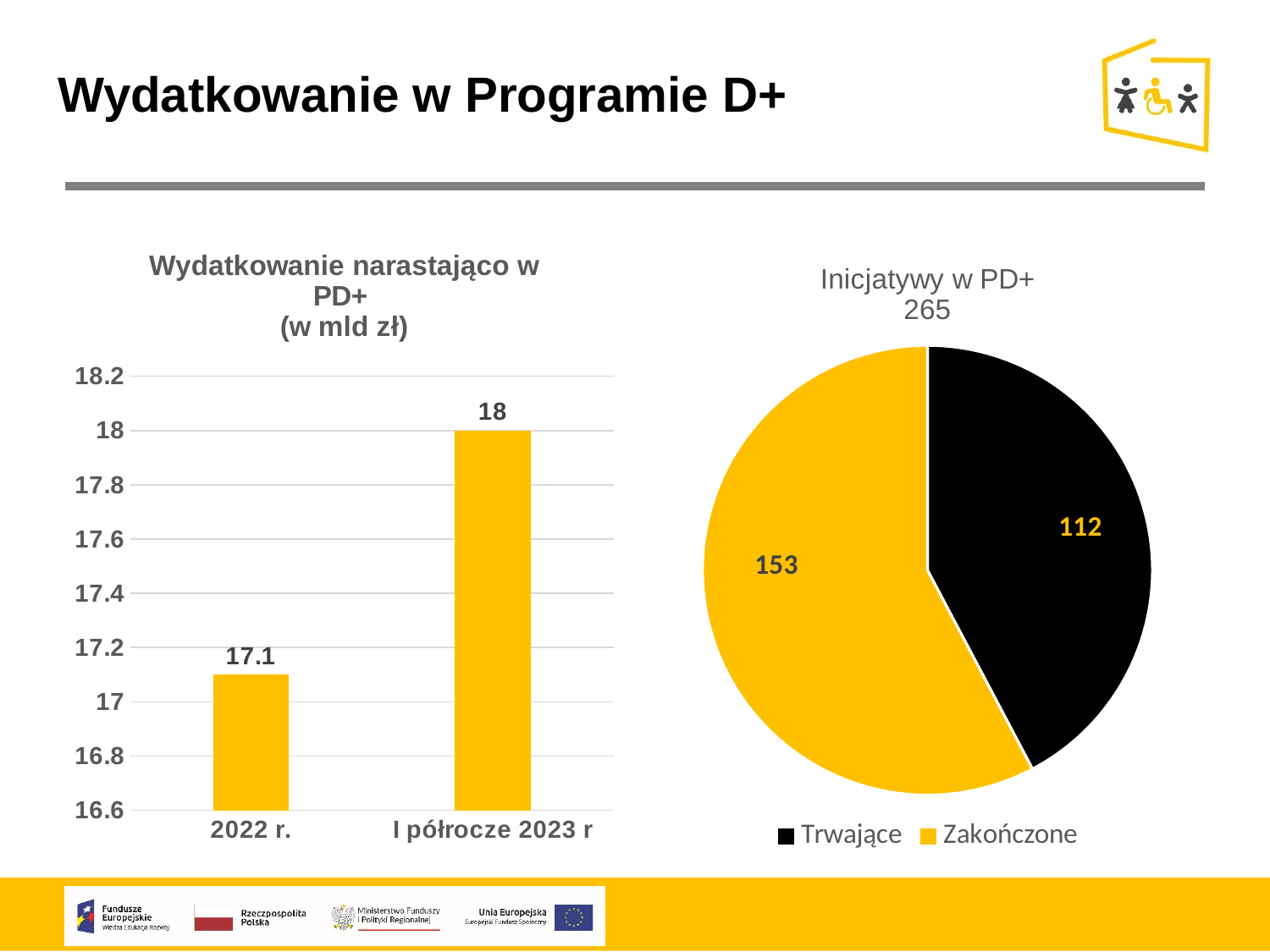

Wydatkowanie w Programie D+

### Chart: Wydatkowanie narastająco w PD+
(w mld zł)

| Category |  |
|---|---|
| 2022 r. | 17.1 |
| I półrocze 2023 r | 18.0 |

### Chart: Inicjatywy w PD+

265

| Category |  |
|---|---|
| Trwające | 112.0 |
| Zakończone | 153.0 |